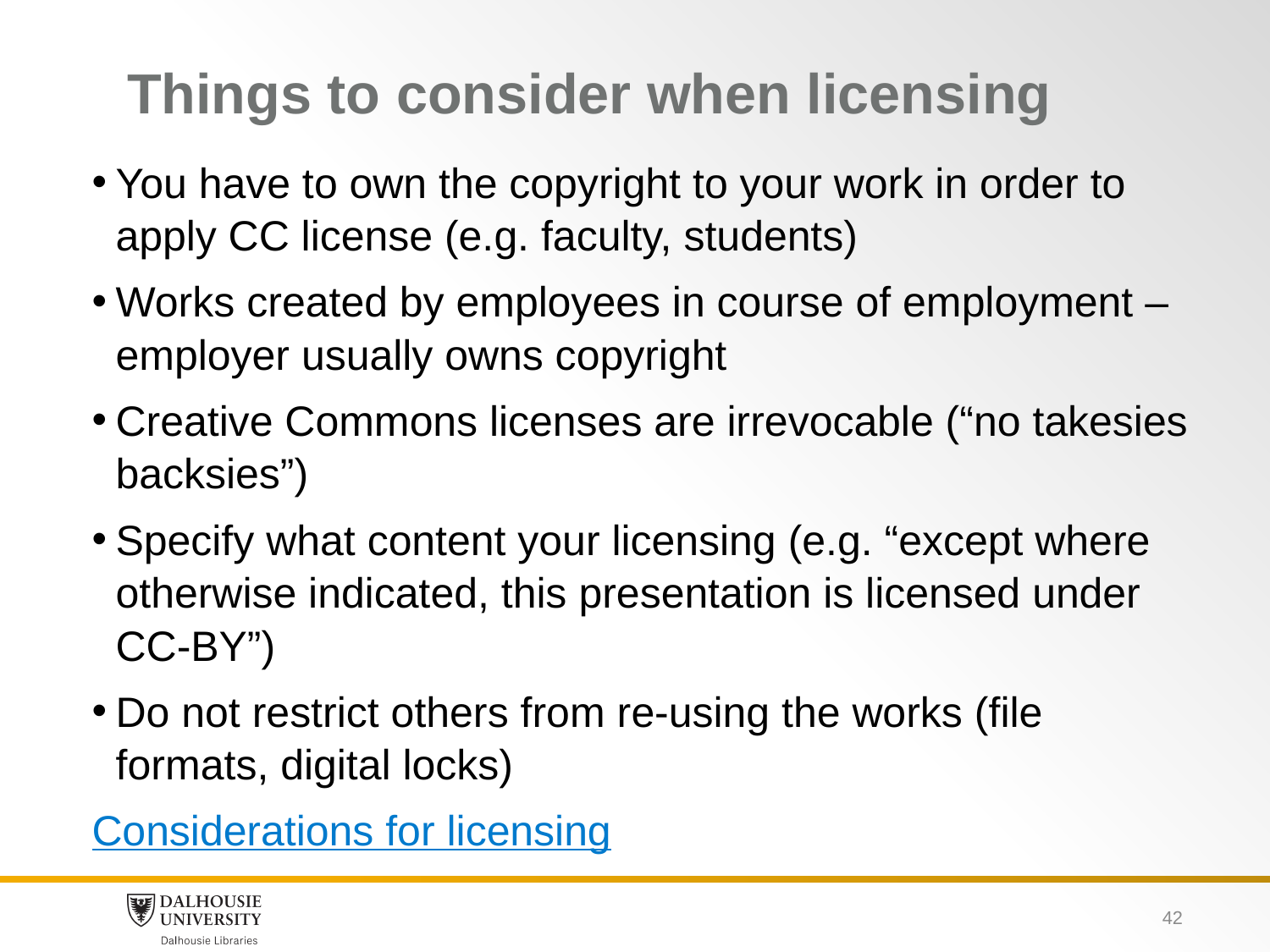

# Things to consider when licensing
You have to own the copyright to your work in order to apply CC license (e.g. faculty, students)
Works created by employees in course of employment – employer usually owns copyright
Creative Commons licenses are irrevocable (“no takesies backsies”)
Specify what content your licensing (e.g. “except where otherwise indicated, this presentation is licensed under CC-BY”)
Do not restrict others from re-using the works (file formats, digital locks)
Considerations for licensing

42